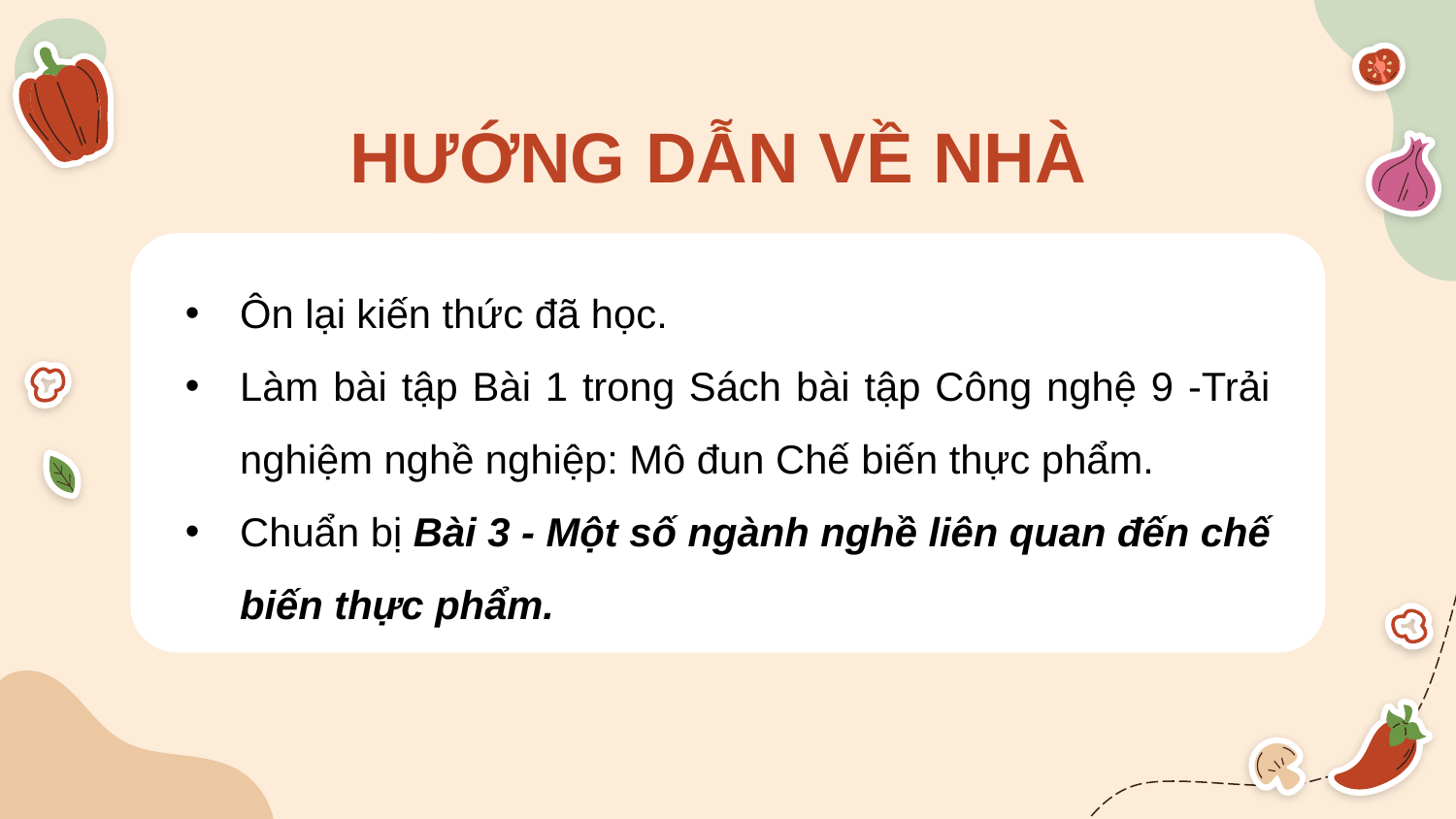

# HƯỚNG DẪN VỀ NHÀ

Ôn lại kiến thức đã học.
Làm bài tập Bài 1 trong Sách bài tập Công nghệ 9 -Trải nghiệm nghề nghiệp: Mô đun Chế biến thực phẩm.
Chuẩn bị Bài 3 - Một số ngành nghề liên quan đến chế biến thực phẩm.